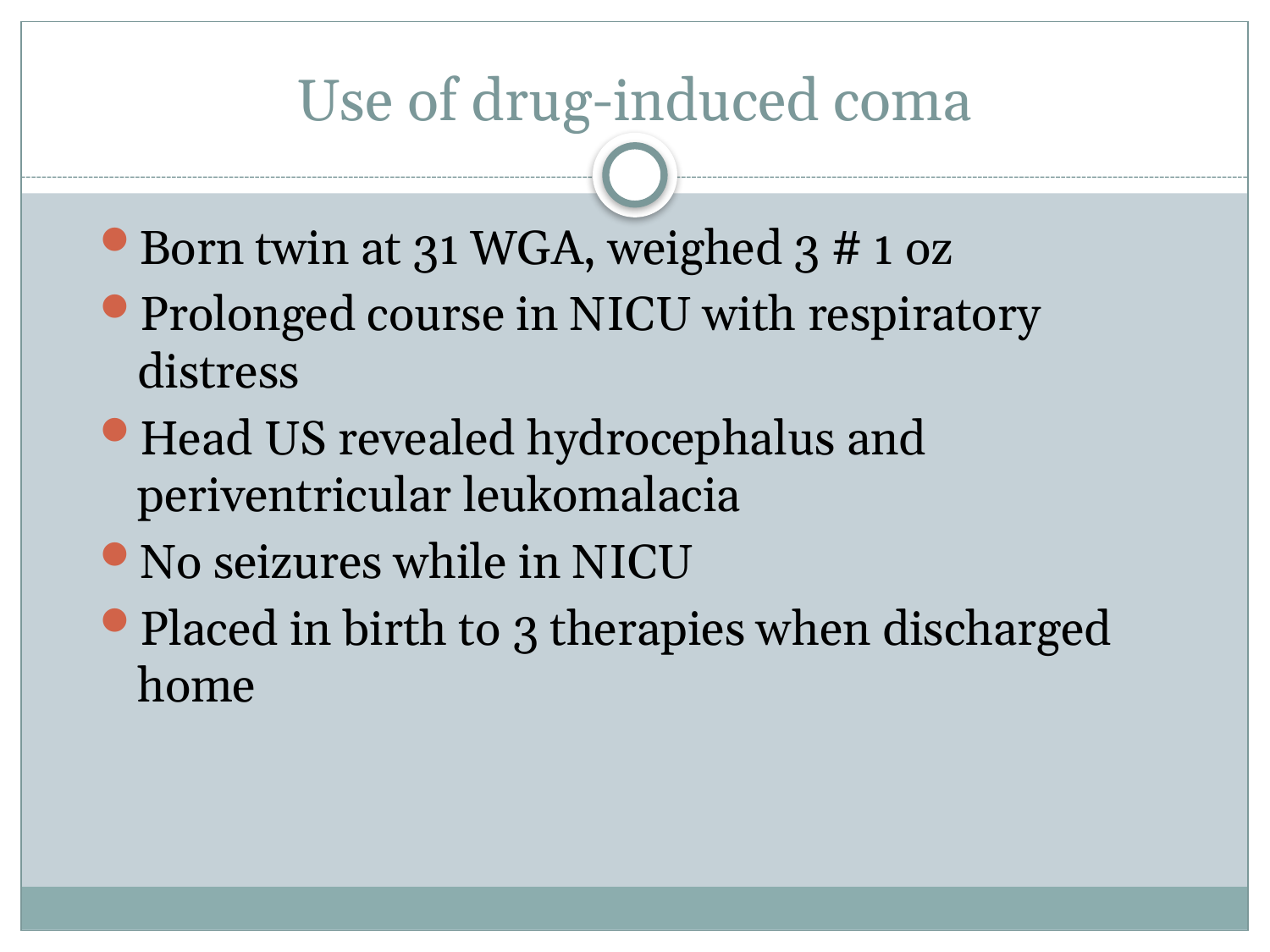

# Use of drug-induced coma
Born twin at 31 WGA, weighed 3 # 1 oz
Prolonged course in NICU with respiratory distress
Head US revealed hydrocephalus and periventricular leukomalacia
No seizures while in NICU
Placed in birth to 3 therapies when discharged home